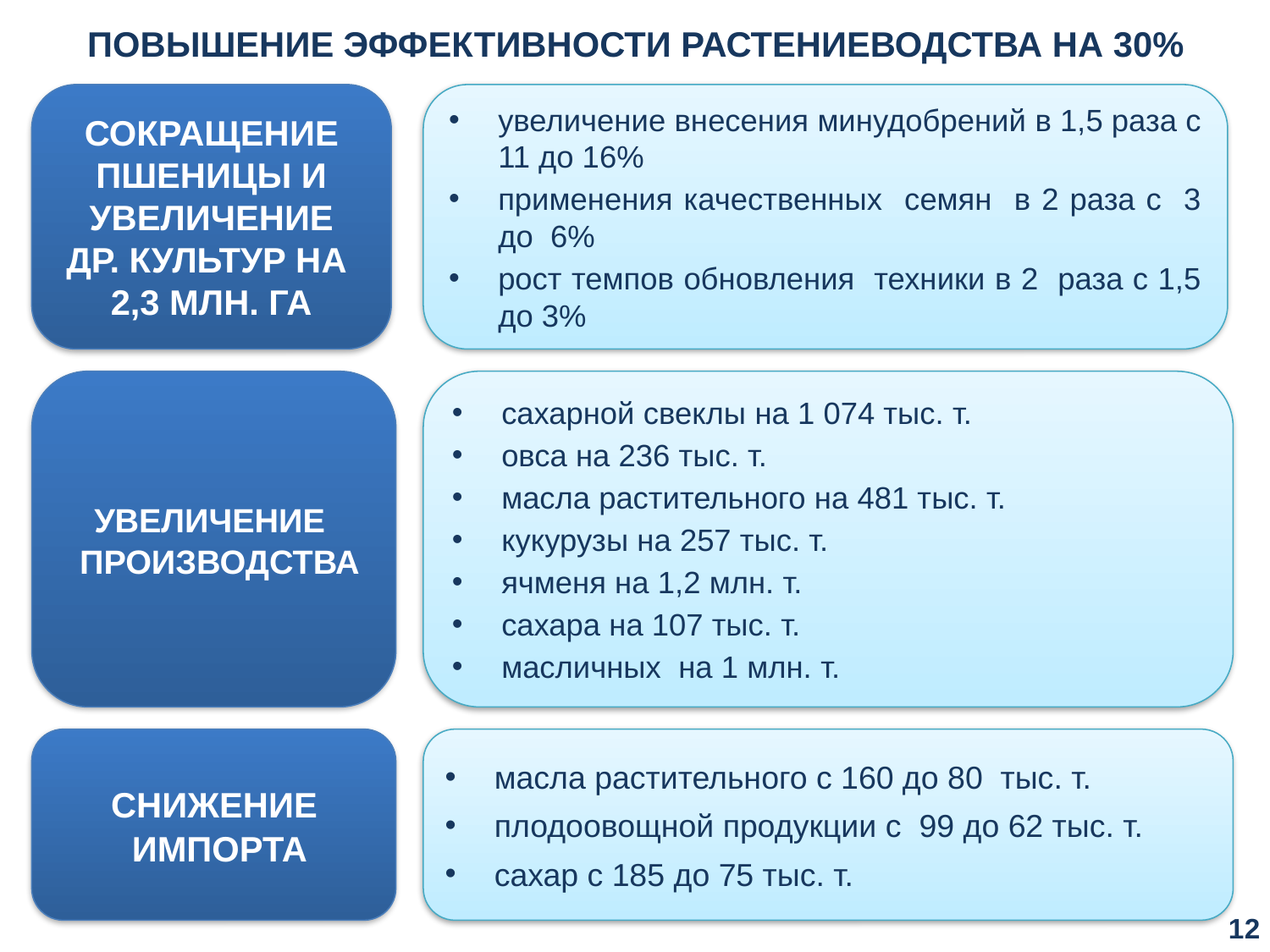

ПОВЫШЕНИЕ ЭФФЕКТИВНОСТИ РАСТЕНИЕВОДСТВА НА 30%
СОКРАЩЕНИЕ ПШЕНИЦЫ И УВЕЛИЧЕНИЕ
ДР. КУЛЬТУР НА
2,3 МЛН. ГА
увеличение внесения минудобрений в 1,5 раза с 11 до 16%
применения качественных  семян  в 2 раза с  3 до  6%
рост темпов обновления  техники в 2  раза с 1,5 до 3%
УВЕЛИЧЕНИЕ  ПРОИЗВОДСТВА
сахарной свеклы на 1 074 тыс. т.
овса на 236 тыс. т.
масла растительного на 481 тыс. т.
кукурузы на 257 тыс. т.
ячменя на 1,2 млн. т.
сахара на 107 тыс. т.
масличных  на 1 млн. т.
СНИЖЕНИЕ ИМПОРТА
масла растительного с 160 до 80  тыс. т.
плодоовощной продукции с  99 до 62 тыс. т.
сахар с 185 до 75 тыс. т.
12